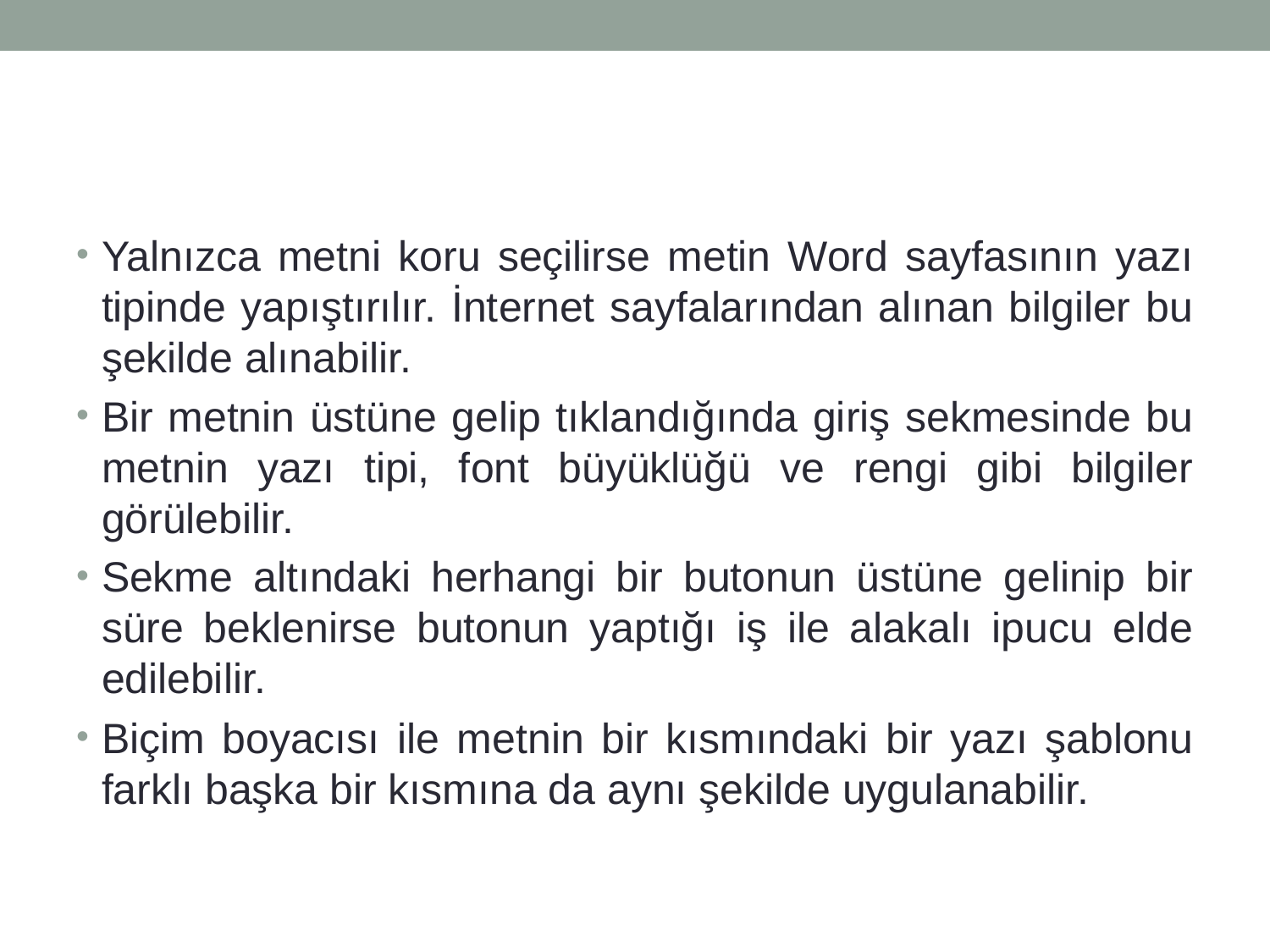

#
Yalnızca metni koru seçilirse metin Word sayfasının yazı tipinde yapıştırılır. İnternet sayfalarından alınan bilgiler bu şekilde alınabilir.
Bir metnin üstüne gelip tıklandığında giriş sekmesinde bu metnin yazı tipi, font büyüklüğü ve rengi gibi bilgiler görülebilir.
Sekme altındaki herhangi bir butonun üstüne gelinip bir süre beklenirse butonun yaptığı iş ile alakalı ipucu elde edilebilir.
Biçim boyacısı ile metnin bir kısmındaki bir yazı şablonu farklı başka bir kısmına da aynı şekilde uygulanabilir.